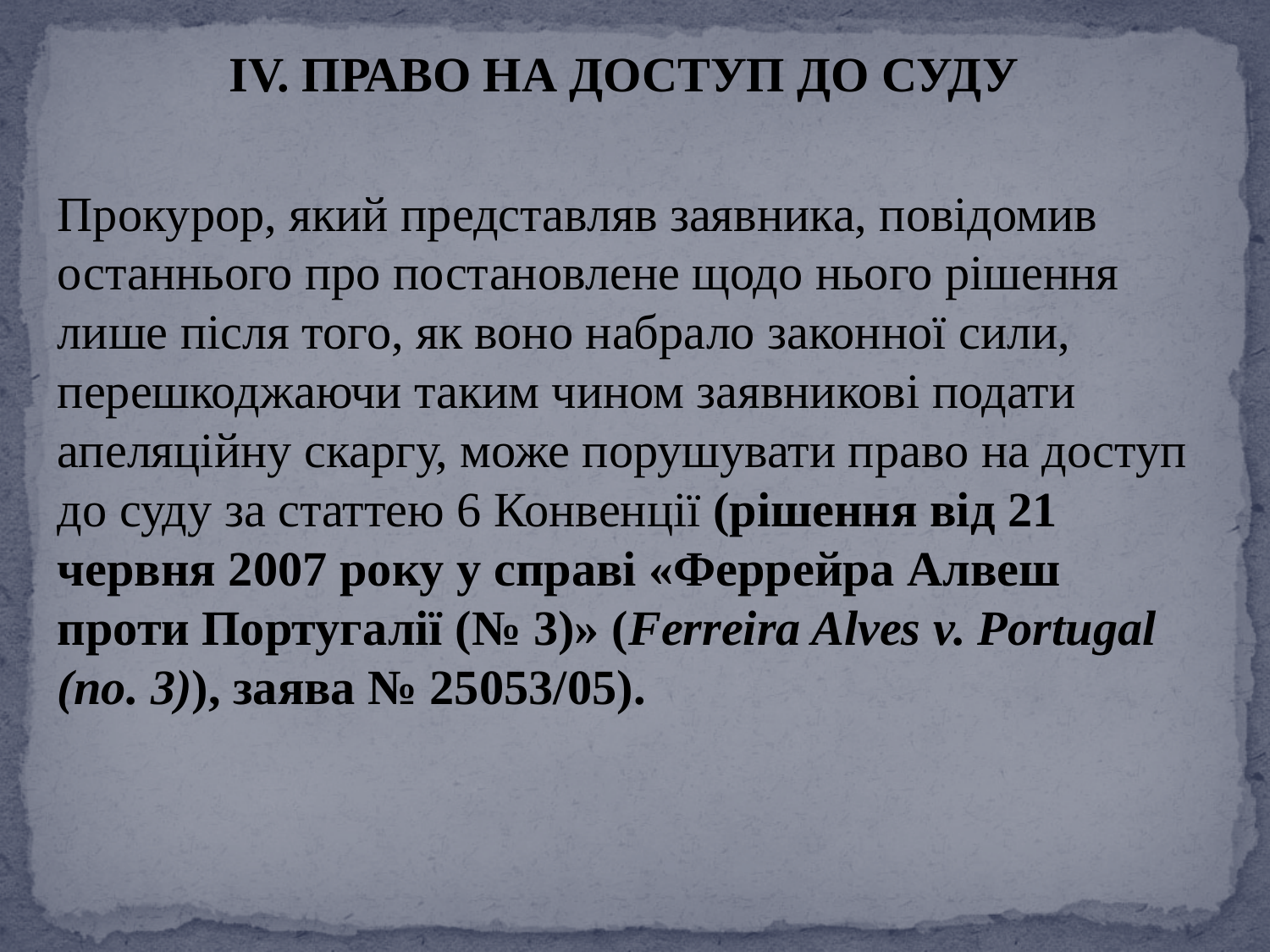

IV. ПРАВО НА ДОСТУП ДО СУДУ

Прокурор, який представляв заявника, повідомив останнього про постановлене щодо нього рішення лише після того, як воно набрало законної сили, перешкоджаючи таким чином заявникові подати апеляційну скаргу, може порушувати право на доступ до суду за статтею 6 Конвенції (рішення від 21 червня 2007 року у справі «Феррейра Алвеш проти Португалії (№ 3)» (Ferreira Alves v. Portugal (no. 3)), заява № 25053/05).